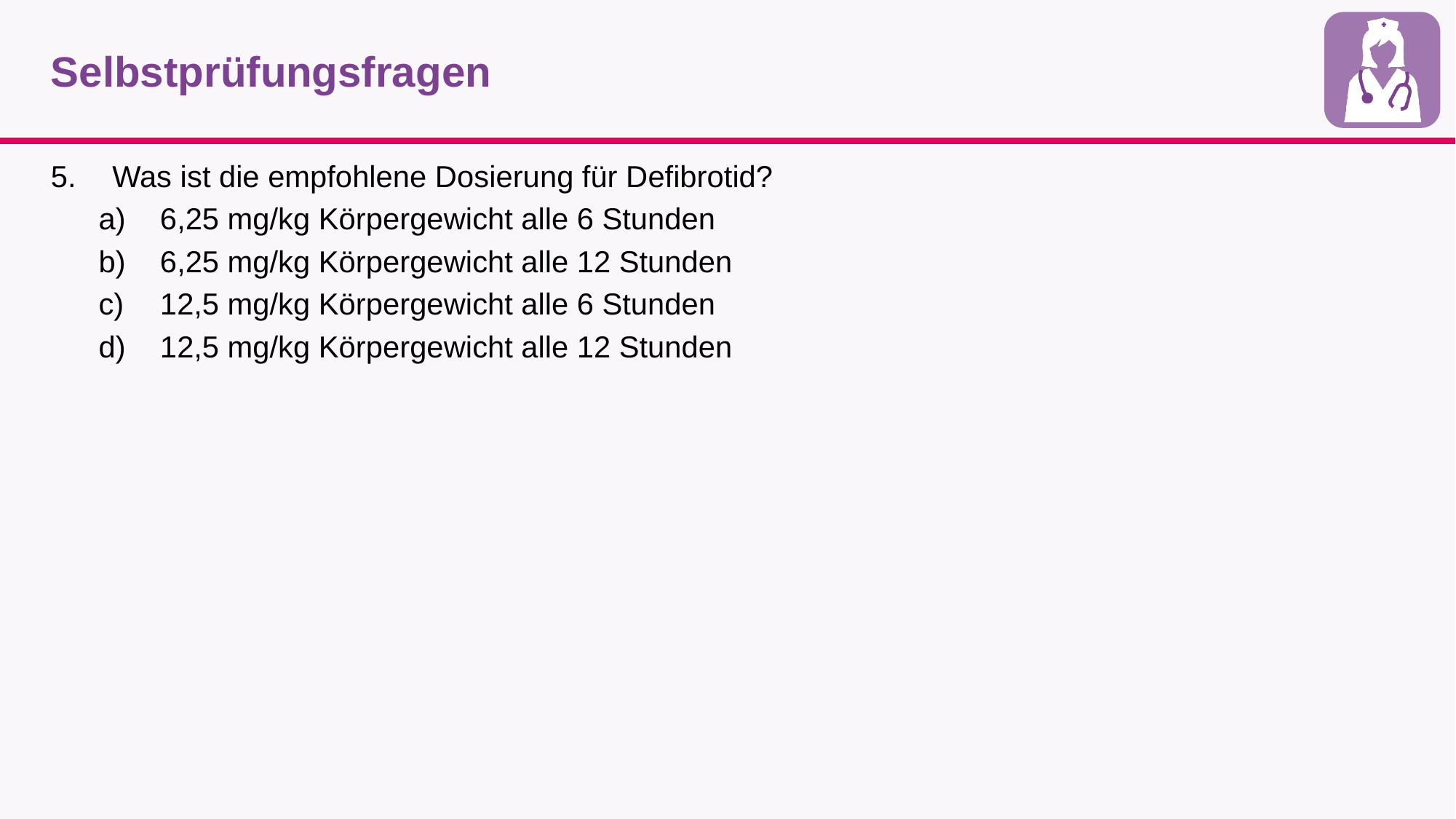

# Selbstprüfungsfragen
Was ist die empfohlene Dosierung für Defibrotid?
6,25 mg/kg Körpergewicht alle 6 Stunden
6,25 mg/kg Körpergewicht alle 12 Stunden
12,5 mg/kg Körpergewicht alle 6 Stunden
12,5 mg/kg Körpergewicht alle 12 Stunden